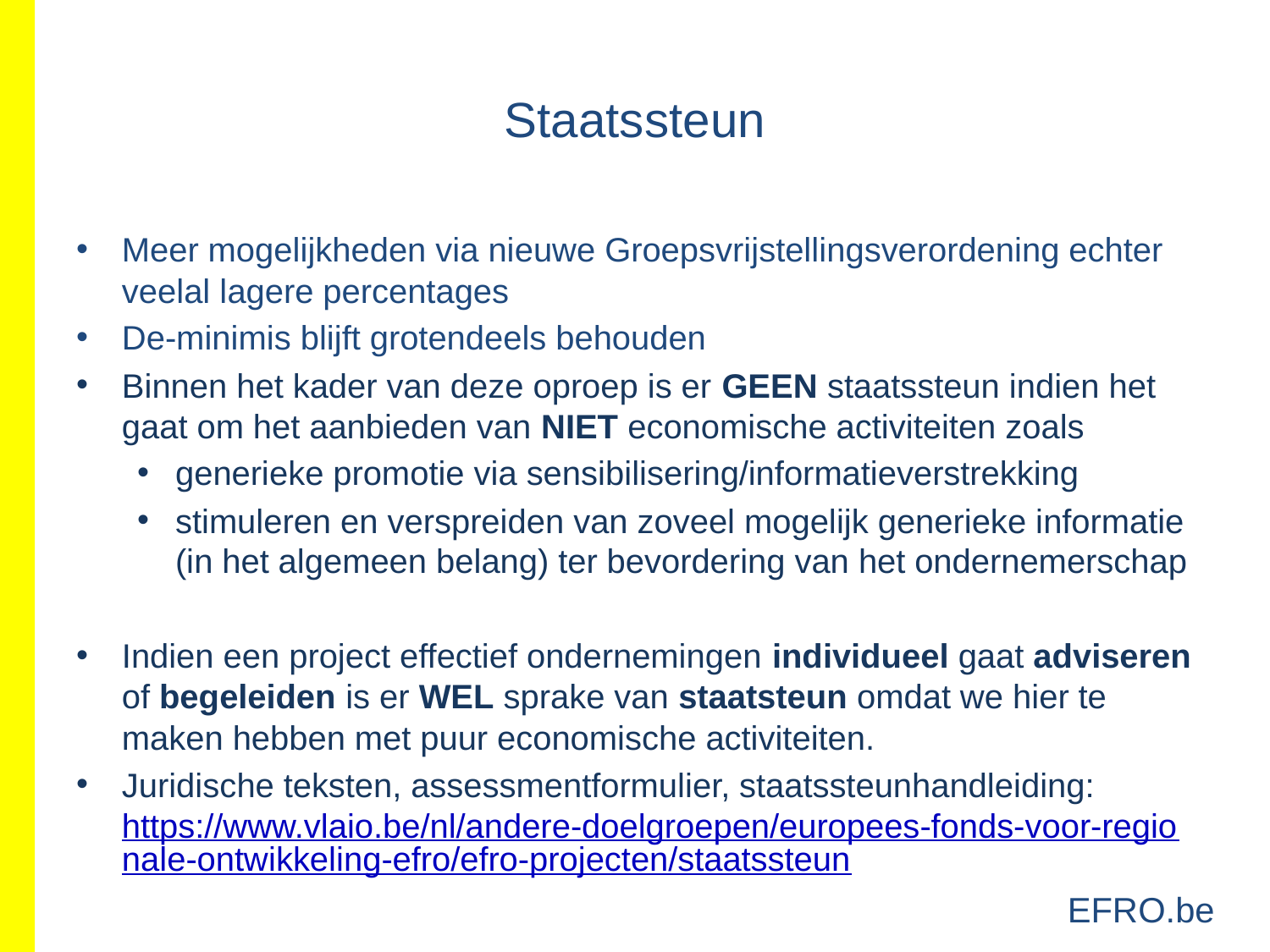

# Staatssteun
Meer mogelijkheden via nieuwe Groepsvrijstellingsverordening echter veelal lagere percentages
De-minimis blijft grotendeels behouden
Binnen het kader van deze oproep is er GEEN staatssteun indien het gaat om het aanbieden van NIET economische activiteiten zoals
generieke promotie via sensibilisering/informatieverstrekking
stimuleren en verspreiden van zoveel mogelijk generieke informatie (in het algemeen belang) ter bevordering van het ondernemerschap

Indien een project effectief ondernemingen individueel gaat adviseren of begeleiden is er WEL sprake van staatsteun omdat we hier te maken hebben met puur economische activiteiten.
Juridische teksten, assessmentformulier, staatssteunhandleiding: https://www.vlaio.be/nl/andere-doelgroepen/europees-fonds-voor-regionale-ontwikkeling-efro/efro-projecten/staatssteun